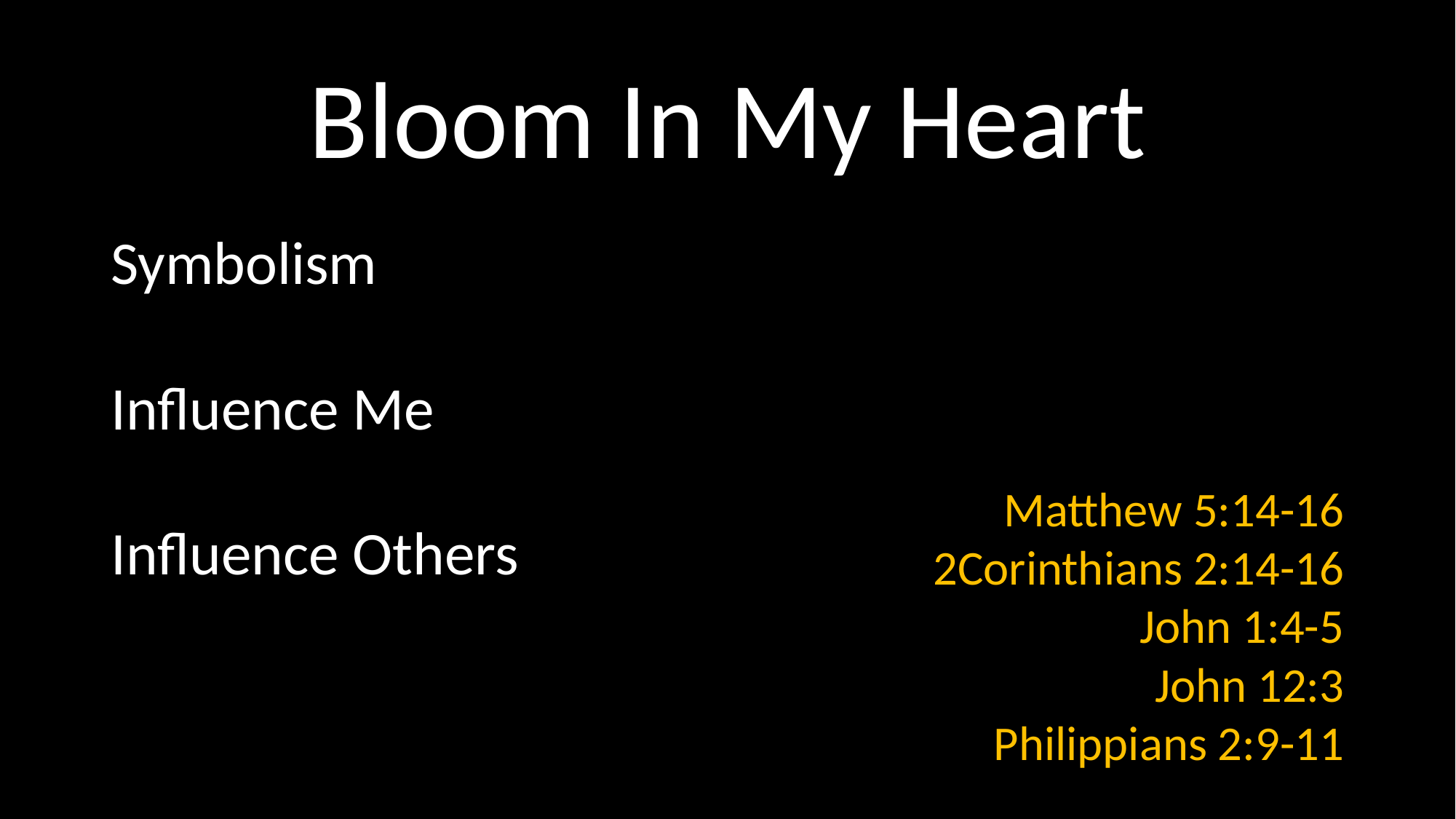

# Bloom In My Heart
Symbolism
Influence Me
Influence Others
Matthew 5:14-16
2Corinthians 2:14-16
John 1:4-5
John 12:3
Philippians 2:9-11